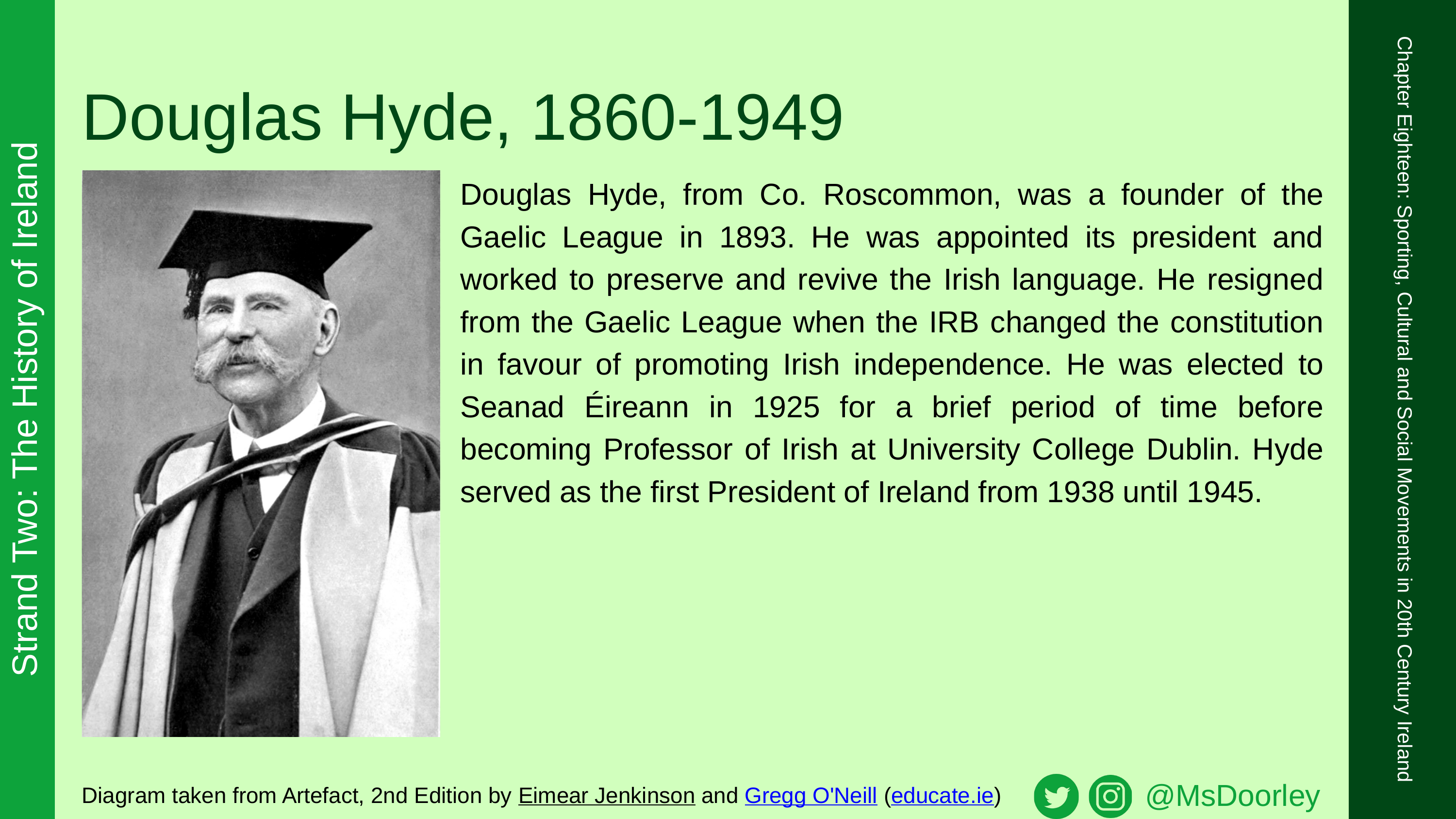

Douglas Hyde, 1860-1949
Douglas Hyde, from Co. Roscommon, was a founder of the Gaelic League in 1893. He was appointed its president and worked to preserve and revive the Irish language. He resigned from the Gaelic League when the IRB changed the constitution in favour of promoting Irish independence. He was elected to Seanad Éireann in 1925 for a brief period of time before becoming Professor of Irish at University College Dublin. Hyde served as the first President of Ireland from 1938 until 1945.

Strand Two: The History of Ireland
Chapter Eighteen: Sporting, Cultural and Social Movements in 20th Century Ireland

@MsDoorley

Diagram taken from Artefact, 2nd Edition by Eimear Jenkinson and Gregg O'Neill (educate.ie)